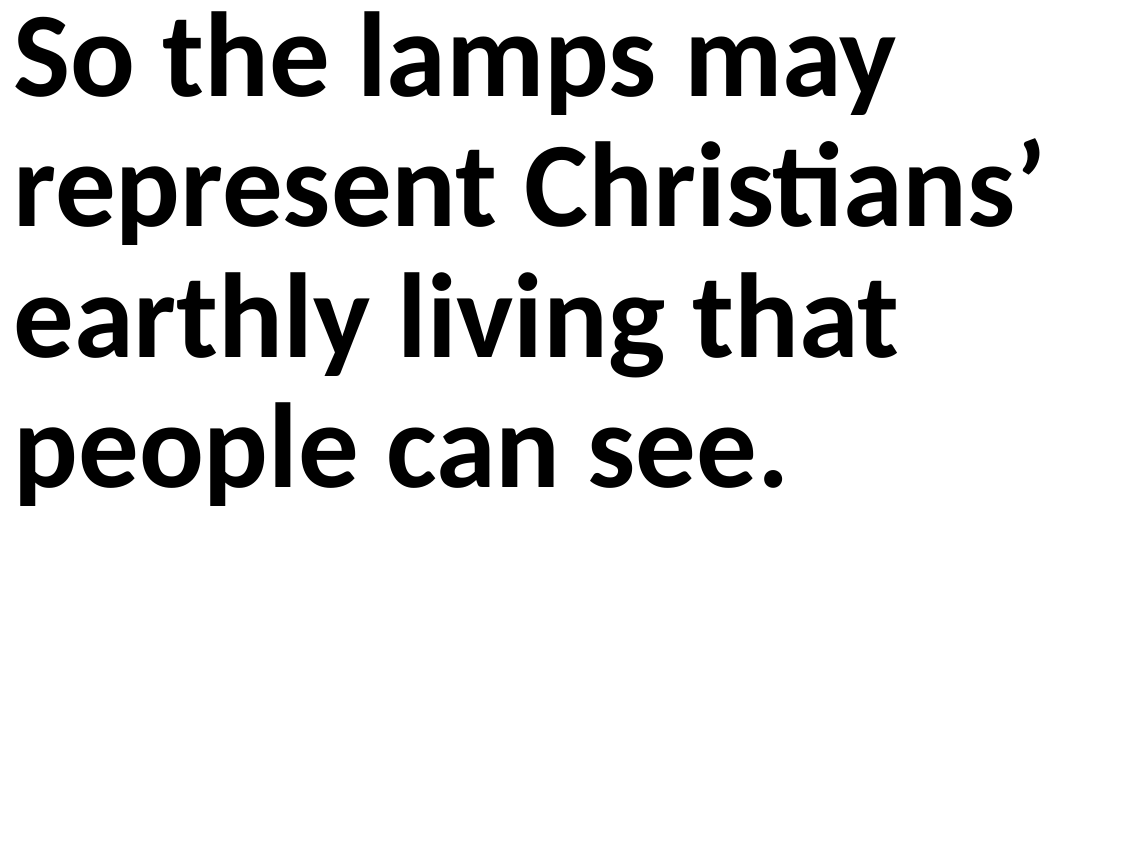

So the lamps may represent Christians’ earthly living that people can see.